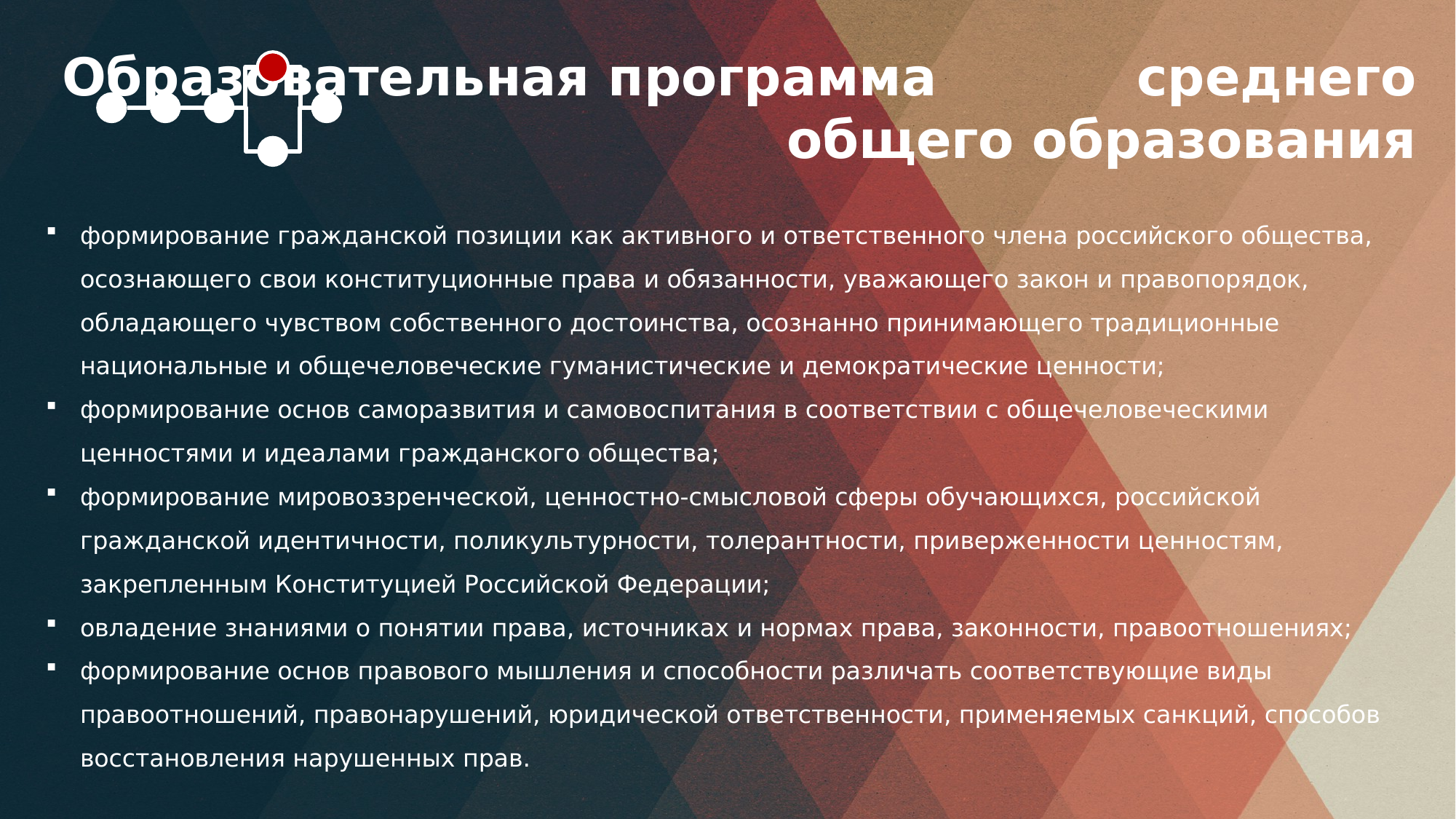

Образовательная программа           среднего общего образования

формирование гражданской позиции как активного и ответственного члена российского общества, осознающего свои конституционные права и обязанности, уважающего закон и правопорядок, обладающего чувством собственного достоинства, осознанно принимающего традиционные национальные и общечеловеческие гуманистические и демократические ценности;
формирование основ саморазвития и самовоспитания в соответствии с общечеловеческими ценностями и идеалами гражданского общества;
формирование мировоззренческой, ценностно-смысловой сферы обучающихся, российской гражданской идентичности, поликультурности, толерантности, приверженности ценностям, закрепленным Конституцией Российской Федерации;
овладение знаниями о понятии права, источниках и нормах права, законности, правоотношениях;
формирование основ правового мышления и способности различать соответствующие виды правоотношений, правонарушений, юридической ответственности, применяемых санкций, способов восстановления нарушенных прав.